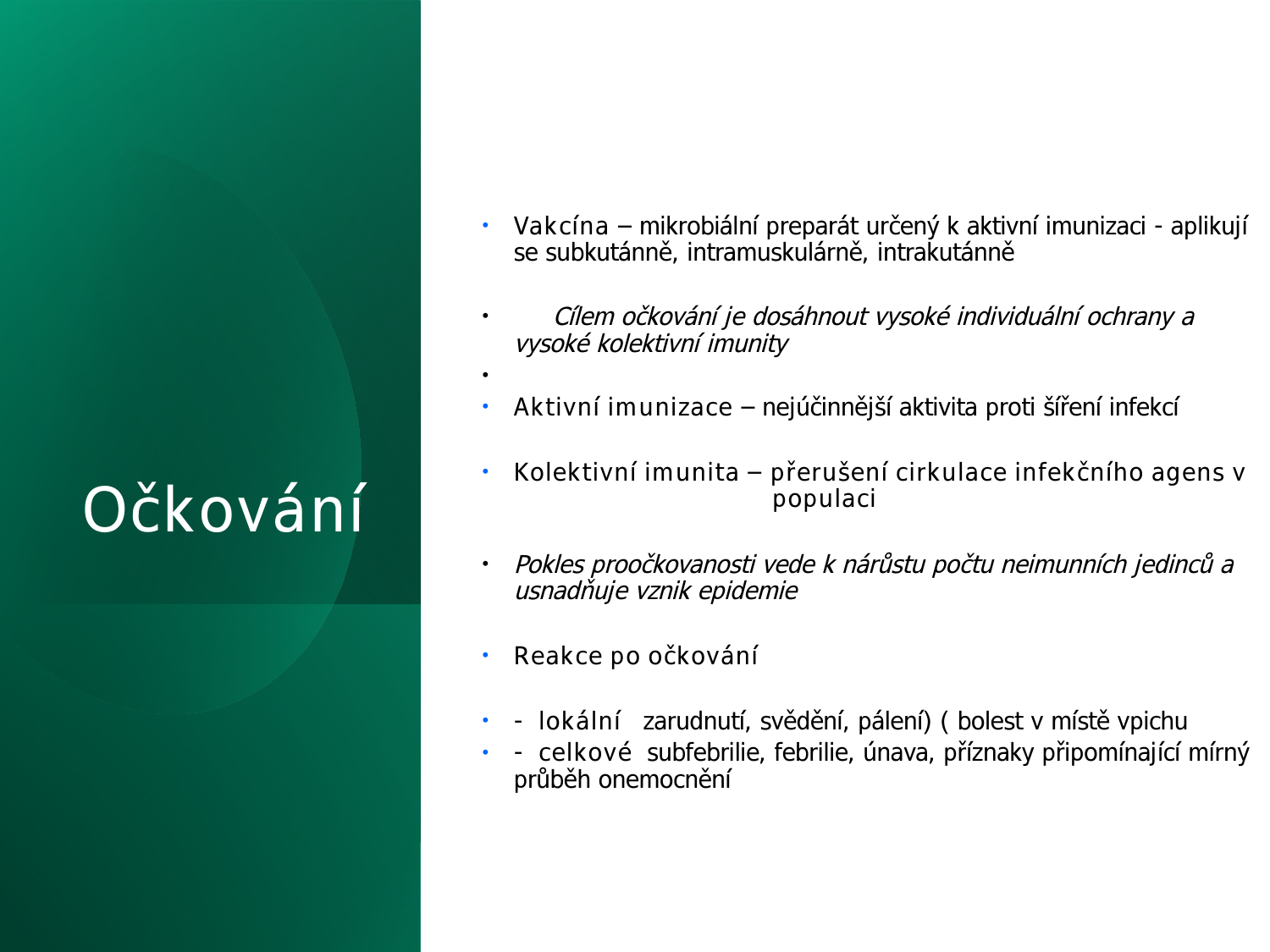

Očkování
Vakcína – mikrobiální preparát určený k aktivní imunizaci - aplikují se subkutánně, intramuskulárně, intrakutánně

     Cílem očkování je dosáhnout vysoké individuální ochrany a vysoké kolektivní imunity

Aktivní imunizace – nejúčinnější aktivita proti šíření infekcí

Kolektivní imunita – přerušení cirkulace infekčního agens v                                      populaci

Pokles proočkovanosti vede k nárůstu počtu neimunních jedinců a usnadňuje vznik epidemie

Reakce po očkování

-  lokální   zarudnutí, svědění, pálení) ( bolest v místě vpichu
-  celkové  subfebrilie, febrilie, únava, příznaky připomínající mírný průběh onemocnění